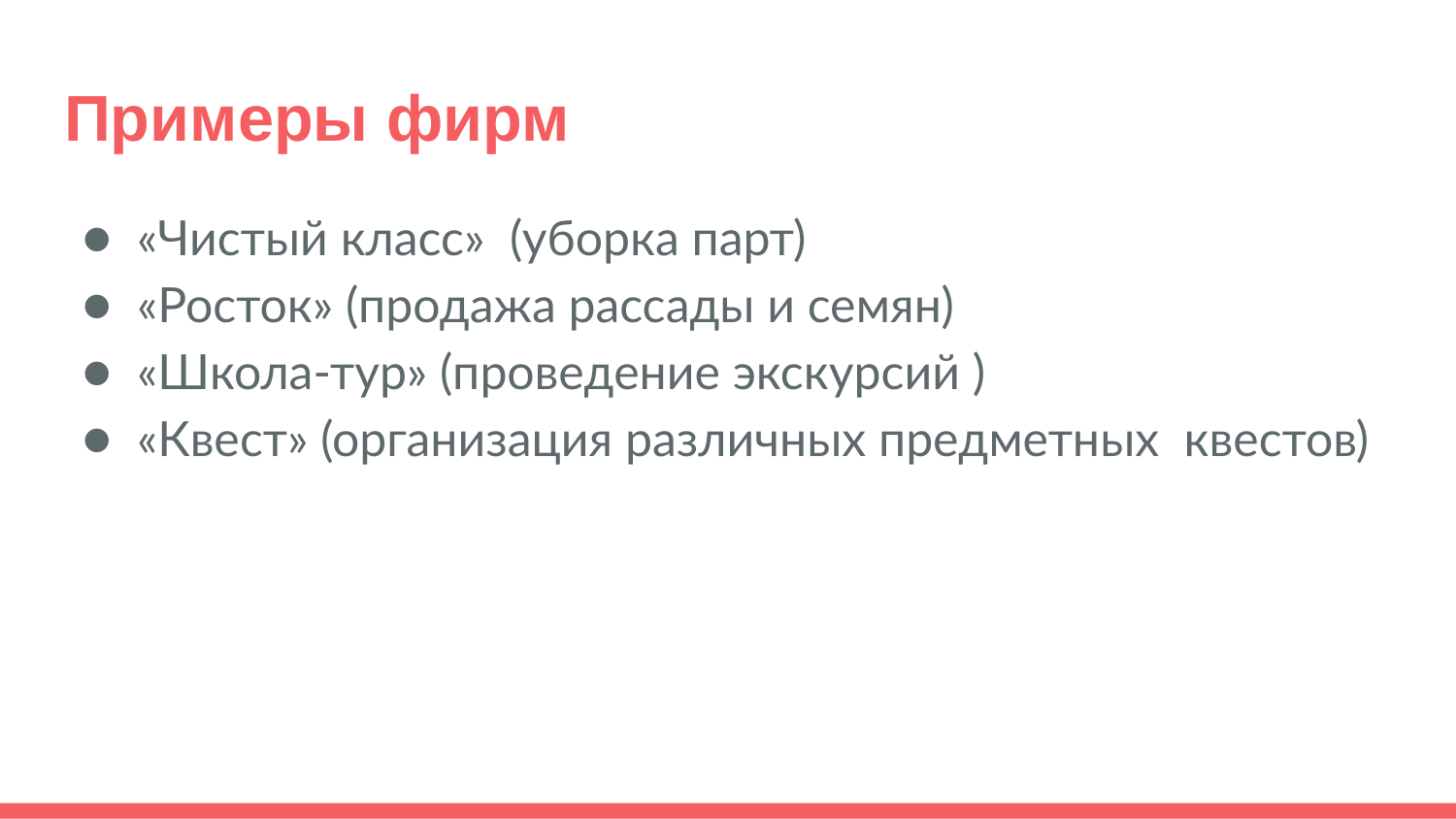

# Примеры фирм
«Чистый класс»  (уборка парт)
«Росток» (продажа рассады и семян)
«Школа-тур» (проведение экскурсий )
«Квест» (организация различных предметных  квестов)